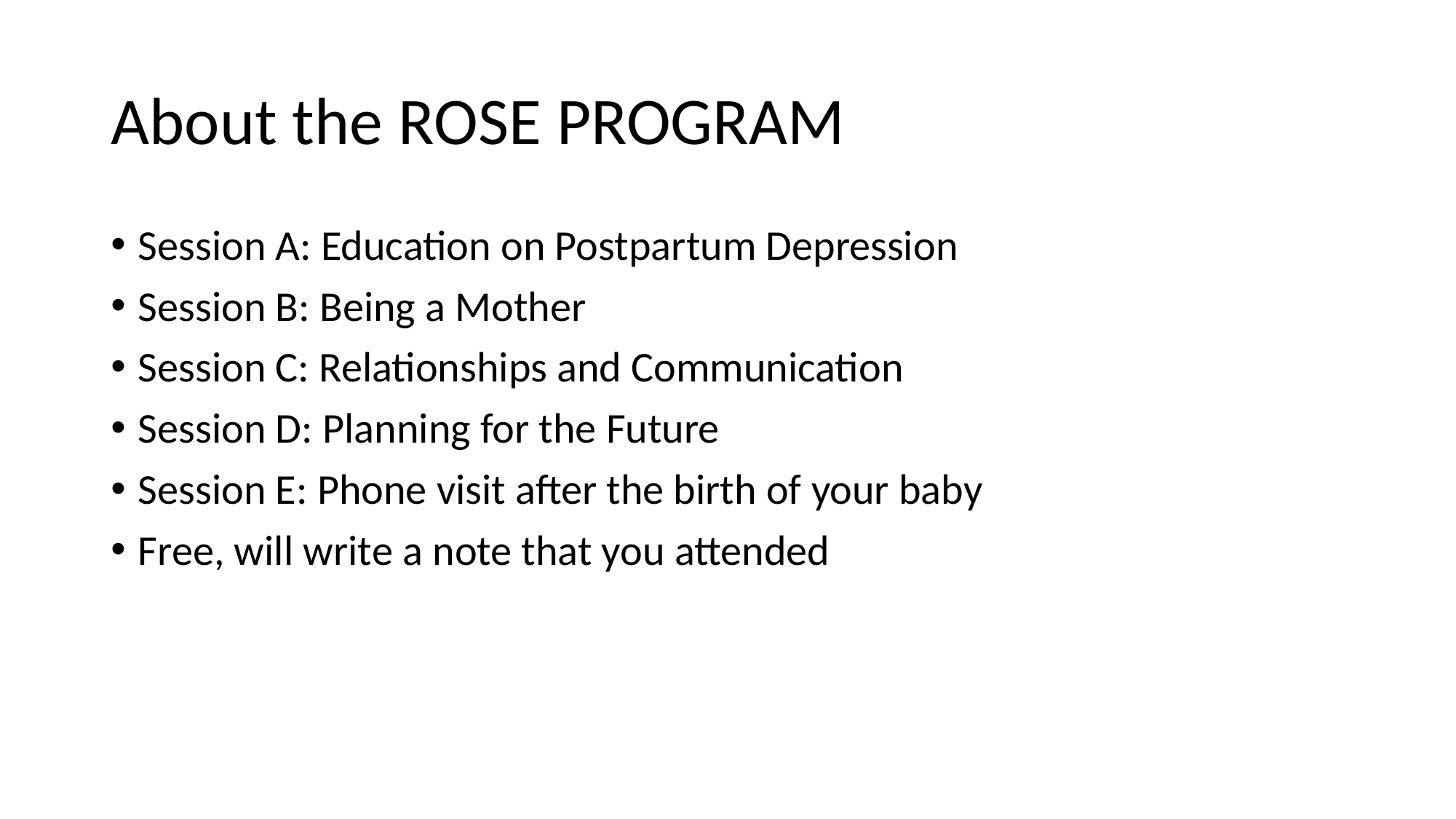

# About the ROSE PROGRAM
Session A: Education on Postpartum Depression
Session B: Being a Mother
Session C: Relationships and Communication
Session D: Planning for the Future
Session E: Phone visit after the birth of your baby
Free, will write a note that you attended